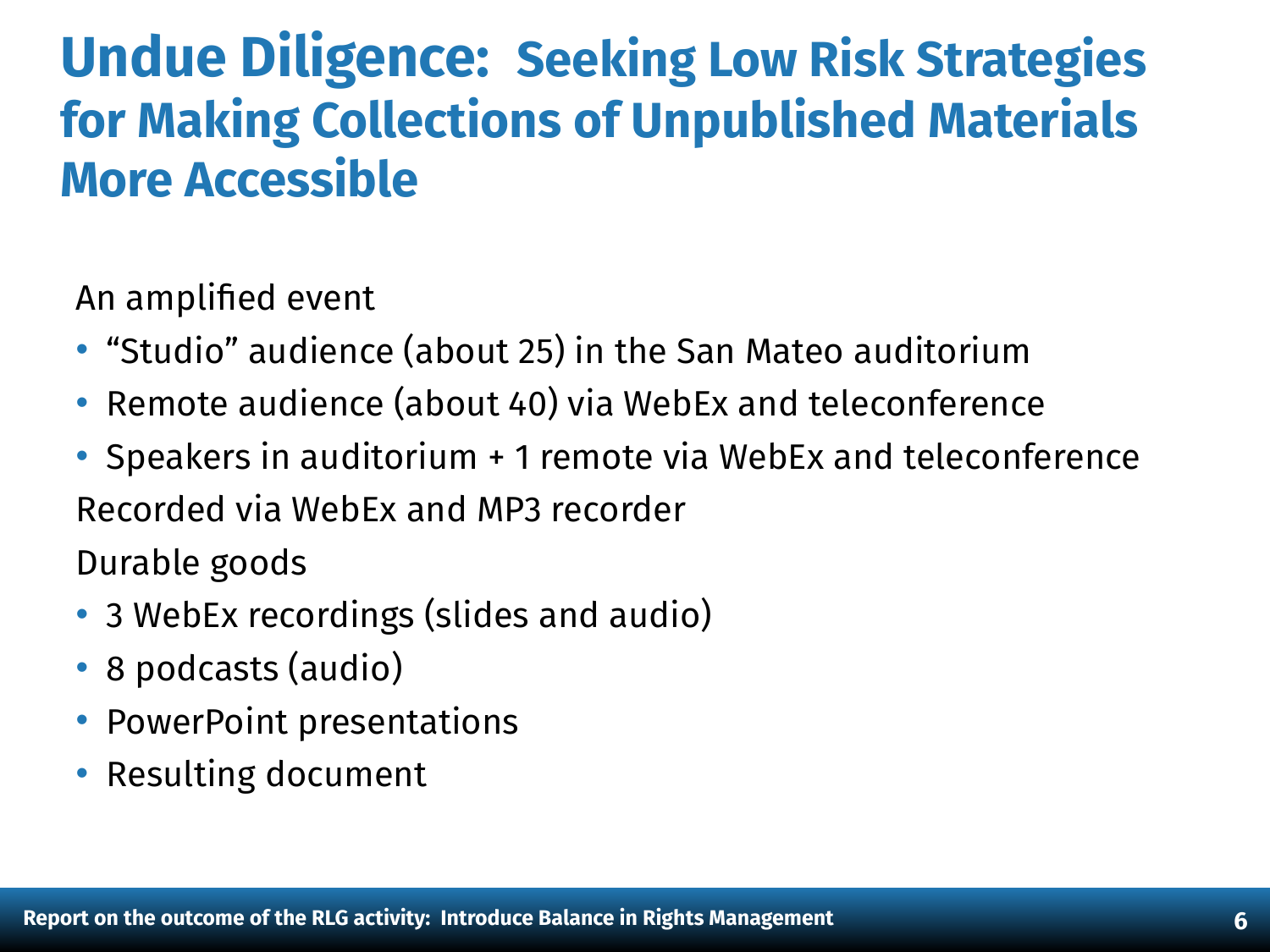

# Undue Diligence:  Seeking Low Risk Strategies for Making Collections of Unpublished Materials More Accessible

An amplified event
“Studio” audience (about 25) in the San Mateo auditorium
Remote audience (about 40) via WebEx and teleconference
Speakers in auditorium + 1 remote via WebEx and teleconference
Recorded via WebEx and MP3 recorder
Durable goods
3 WebEx recordings (slides and audio)
8 podcasts (audio)
PowerPoint presentations
Resulting document